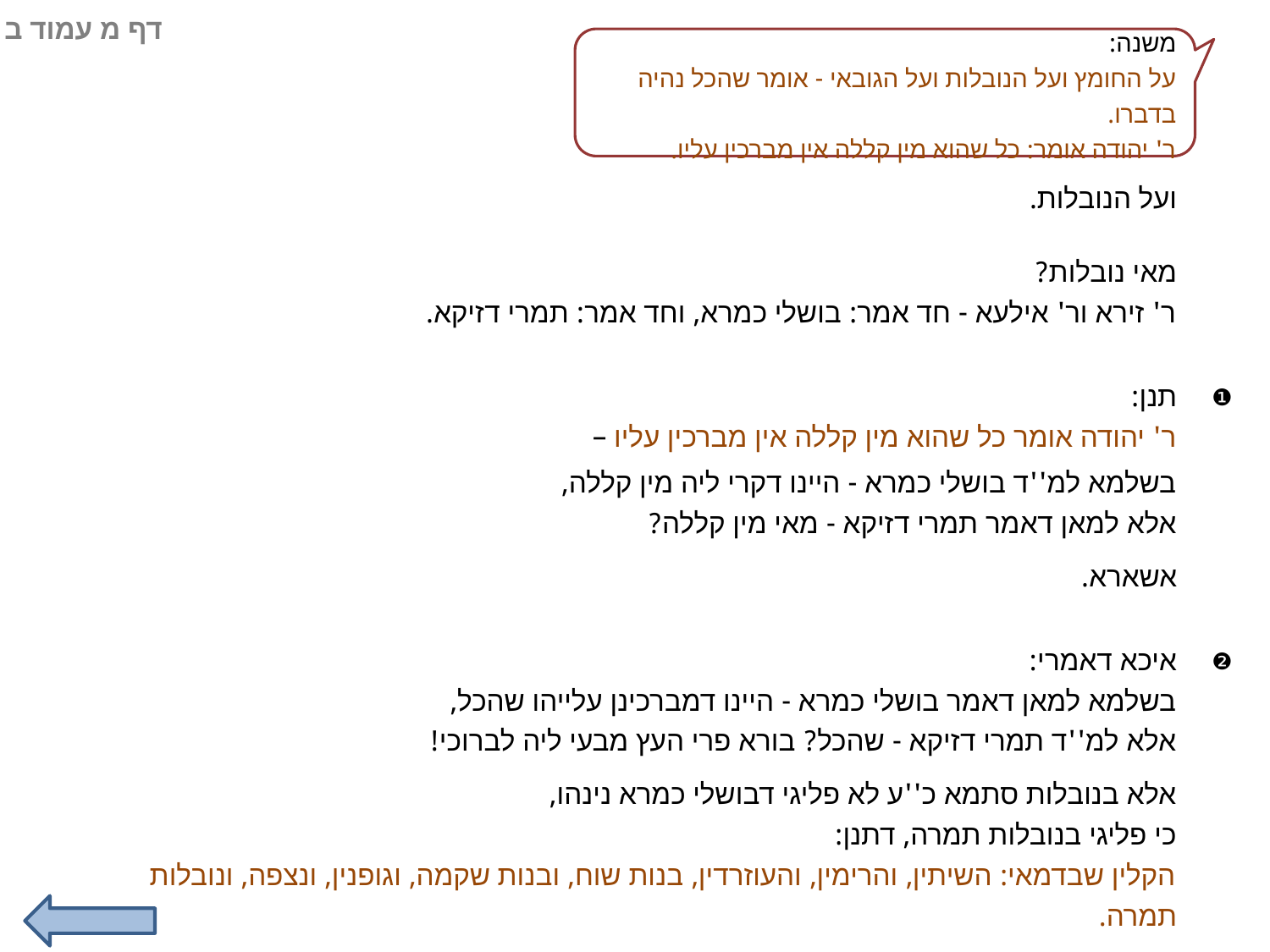

דף מ עמוד ב
משנה:
על החומץ ועל הנובלות ועל הגובאי - אומר שהכל נהיה בדברו.
ר' יהודה אומר: כל שהוא מין קללה אין מברכין עליו.
ועל הנובלות.

מאי נובלות?
ר' זירא ור' אילעא - חד אמר: בושלי כמרא, וחד אמר: תמרי דזיקא.

תנן:
ר' יהודה אומר כל שהוא מין קללה אין מברכין עליו –

בשלמא למ''ד בושלי כמרא - היינו דקרי ליה מין קללה,
אלא למאן דאמר תמרי דזיקא - מאי מין קללה?

אשארא.

איכא דאמרי:
בשלמא למאן דאמר בושלי כמרא - היינו דמברכינן עלייהו שהכל,
אלא למ''ד תמרי דזיקא - שהכל? בורא פרי העץ מבעי ליה לברוכי!

אלא בנובלות סתמא כ''ע לא פליגי דבושלי כמרא נינהו,
כי פליגי בנובלות תמרה, דתנן:
הקלין שבדמאי: השיתין, והרימין, והעוזרדין, בנות שוח, ובנות שקמה, וגופנין, ונצפה, ונובלות תמרה.
❶

❷